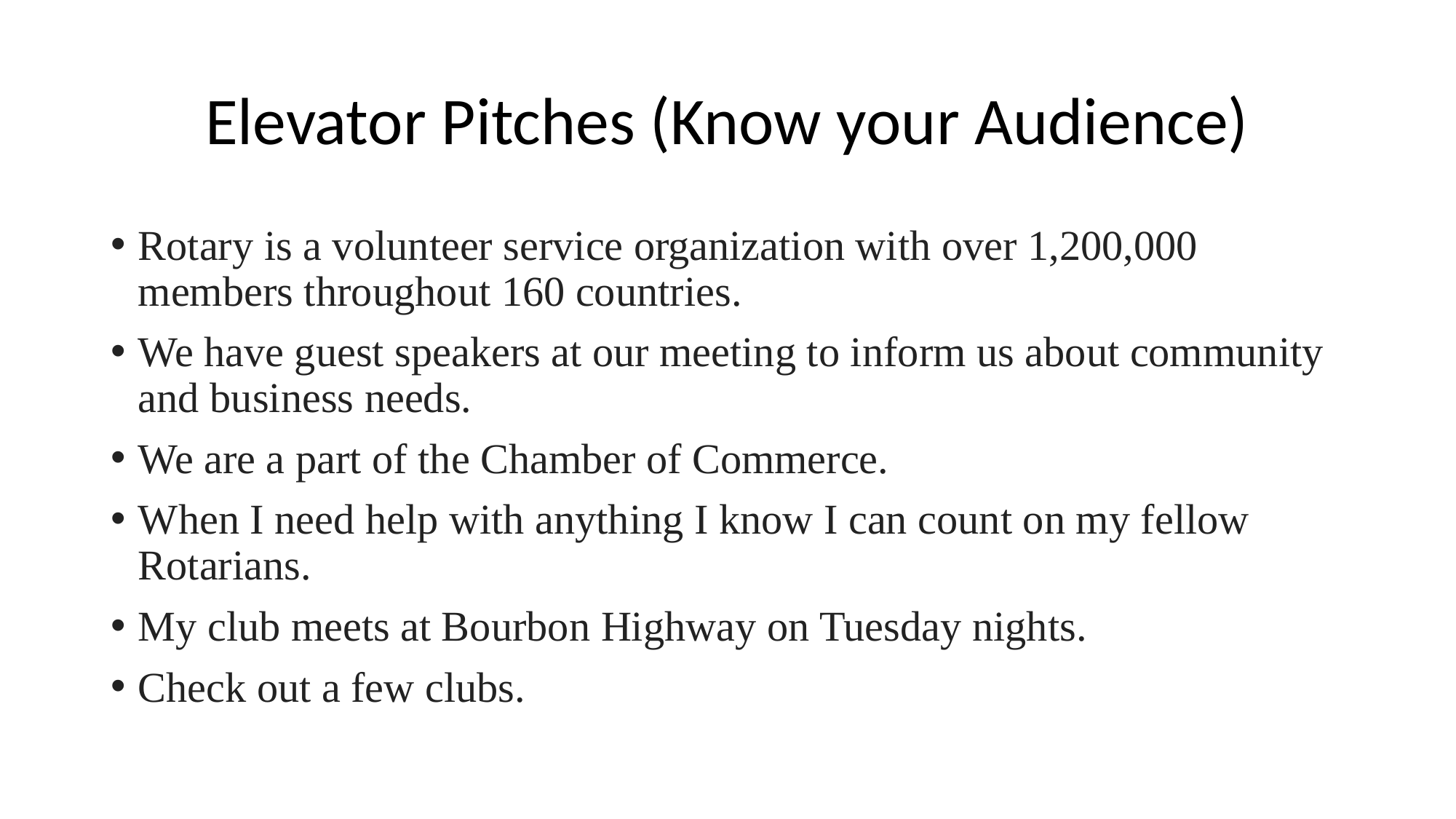

# Elevator Pitches (Know your Audience)
Rotary is a volunteer service organization with over 1,200,000 members throughout 160 countries.
We have guest speakers at our meeting to inform us about community and business needs.
We are a part of the Chamber of Commerce.
When I need help with anything I know I can count on my fellow Rotarians.
My club meets at Bourbon Highway on Tuesday nights.
Check out a few clubs.